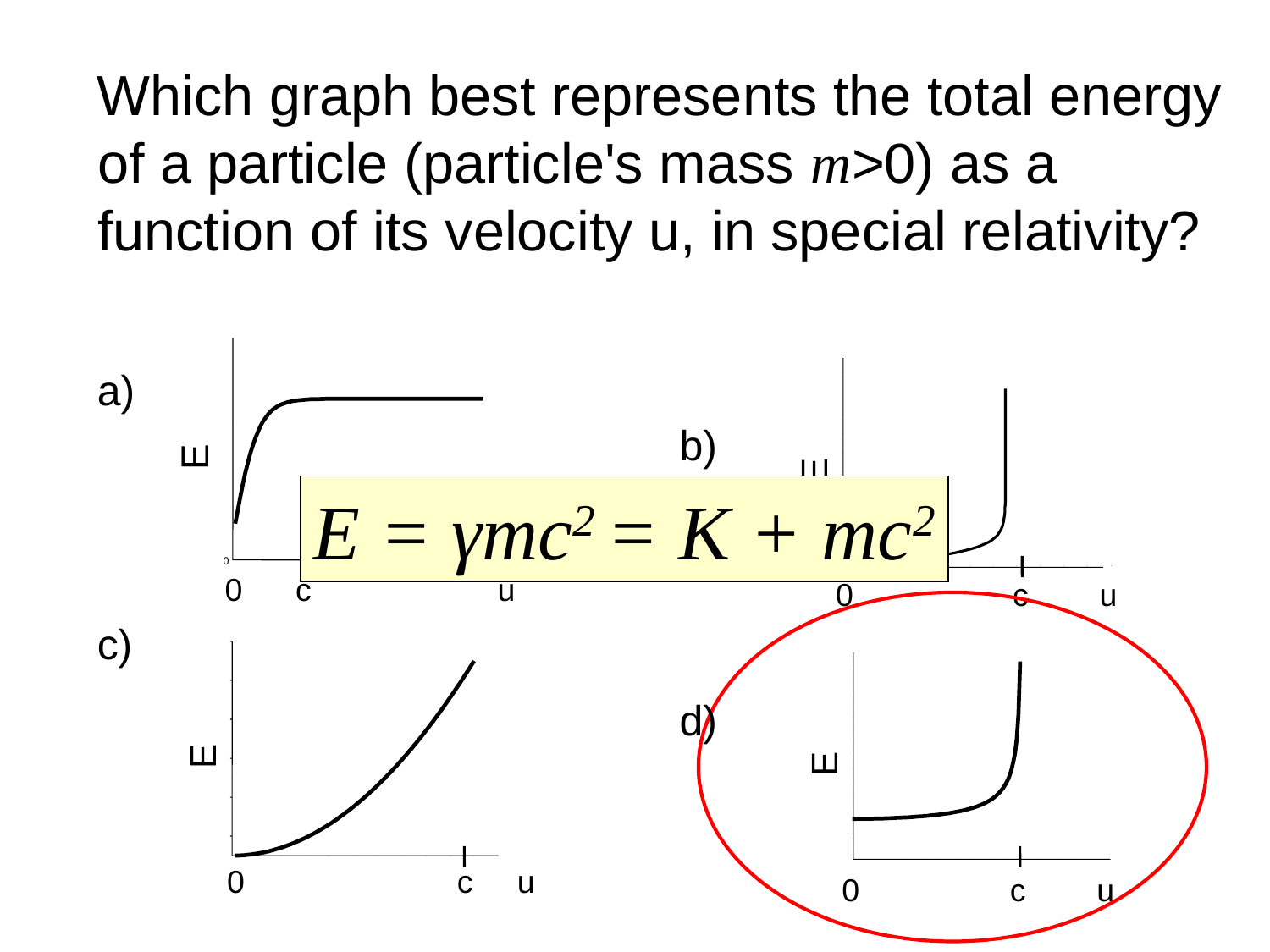

Which graph best represents the total energy of a particle (particle's mass m>0) as a function of its velocity u, in special relativity?

c)

b)

E
E

E = γmc2 = K + mc2

0

0      c                     u

0                  c        u

d)

E

E

0                        c     u

0                 c        u